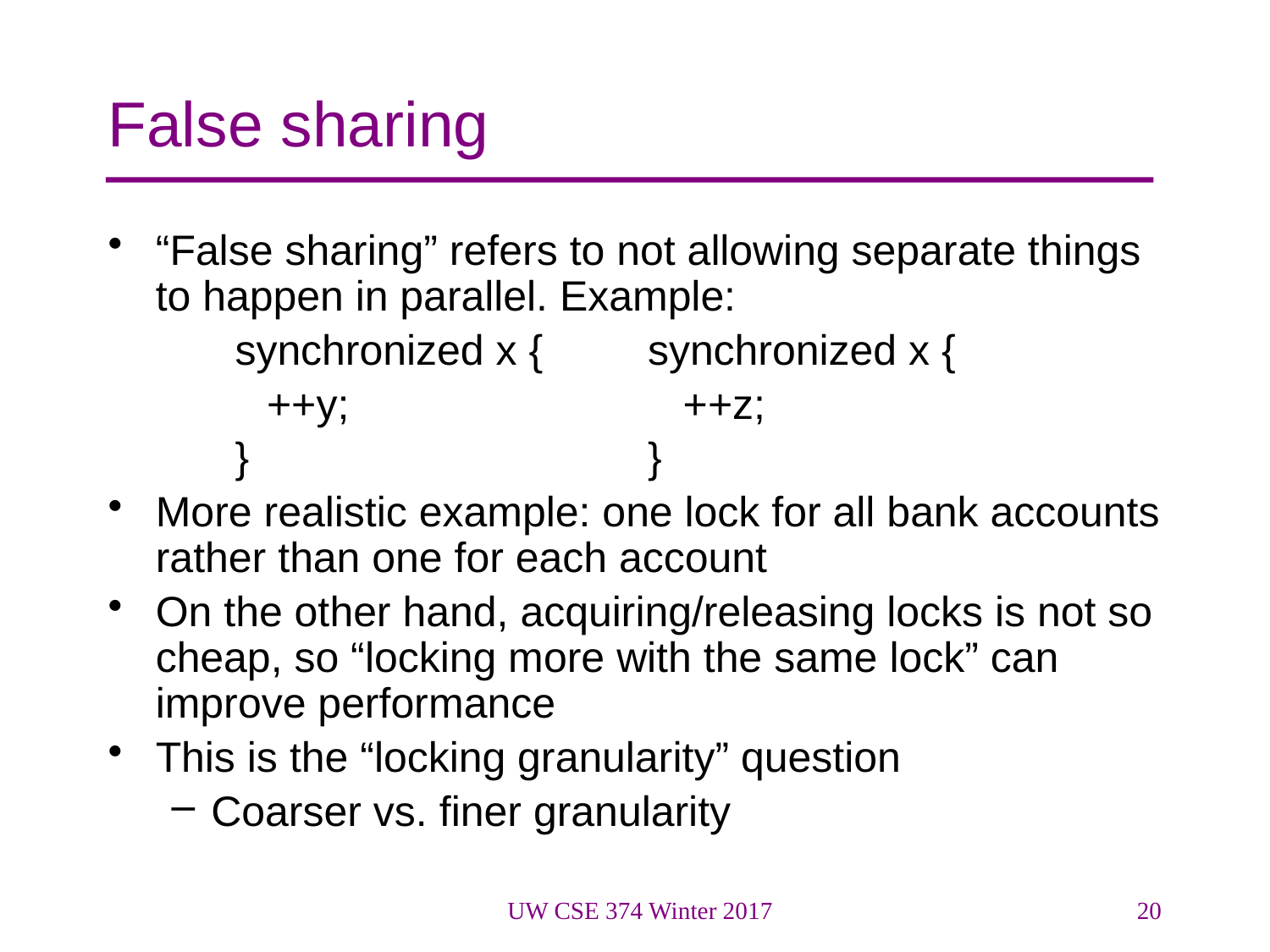

# False sharing
“False sharing” refers to not allowing separate things to happen in parallel. Example:
synchronized x { 	synchronized x {
	++y; 			   ++z;
} 				}
More realistic example: one lock for all bank accounts rather than one for each account
On the other hand, acquiring/releasing locks is not so cheap, so “locking more with the same lock” can improve performance
This is the “locking granularity” question
Coarser vs. finer granularity
UW CSE 374 Winter 2017
20